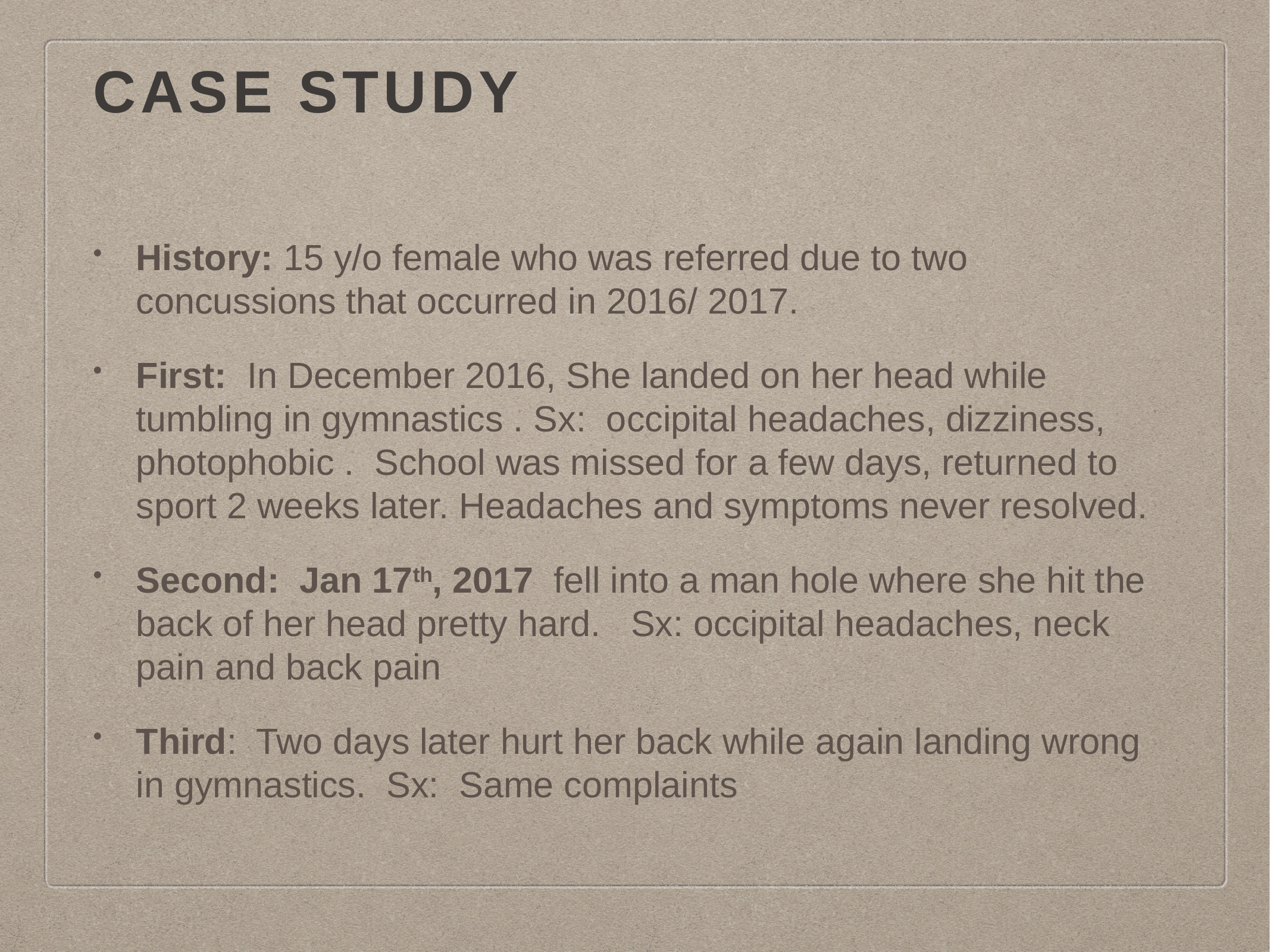

# Case Study
History: 15 y/o female who was referred due to two concussions that occurred in 2016/ 2017.
First:  In December 2016, She landed on her head while tumbling in gymnastics . Sx:  occipital headaches, dizziness, photophobic .  School was missed for a few days, returned to sport 2 weeks later. Headaches and symptoms never resolved.
Second:  Jan 17th, 2017  fell into a man hole where she hit the back of her head pretty hard.   Sx: occipital headaches, neck pain and back pain
Third:  Two days later hurt her back while again landing wrong in gymnastics.  Sx:  Same complaints